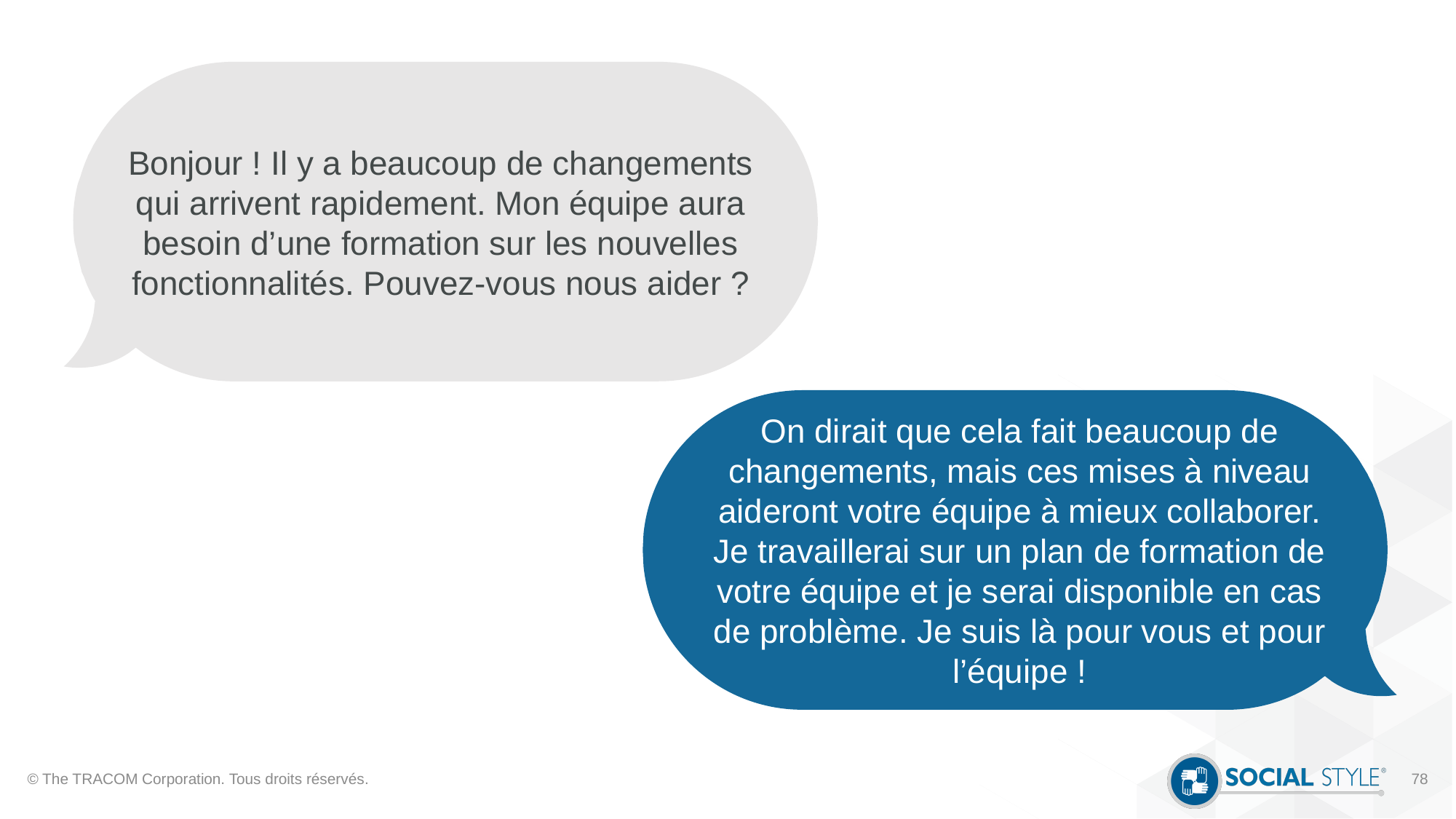

Bonjour ! Il y a beaucoup de changements qui arrivent rapidement. Mon équipe aura besoin d’une formation sur les nouvelles fonctionnalités. Pouvez-vous nous aider ?
On dirait que cela fait beaucoup de changements, mais ces mises à niveau aideront votre équipe à mieux collaborer. Je travaillerai sur un plan de formation de votre équipe et je serai disponible en cas de problème. Je suis là pour vous et pour l’équipe !
© The TRACOM Corporation. Tous droits réservés.
78